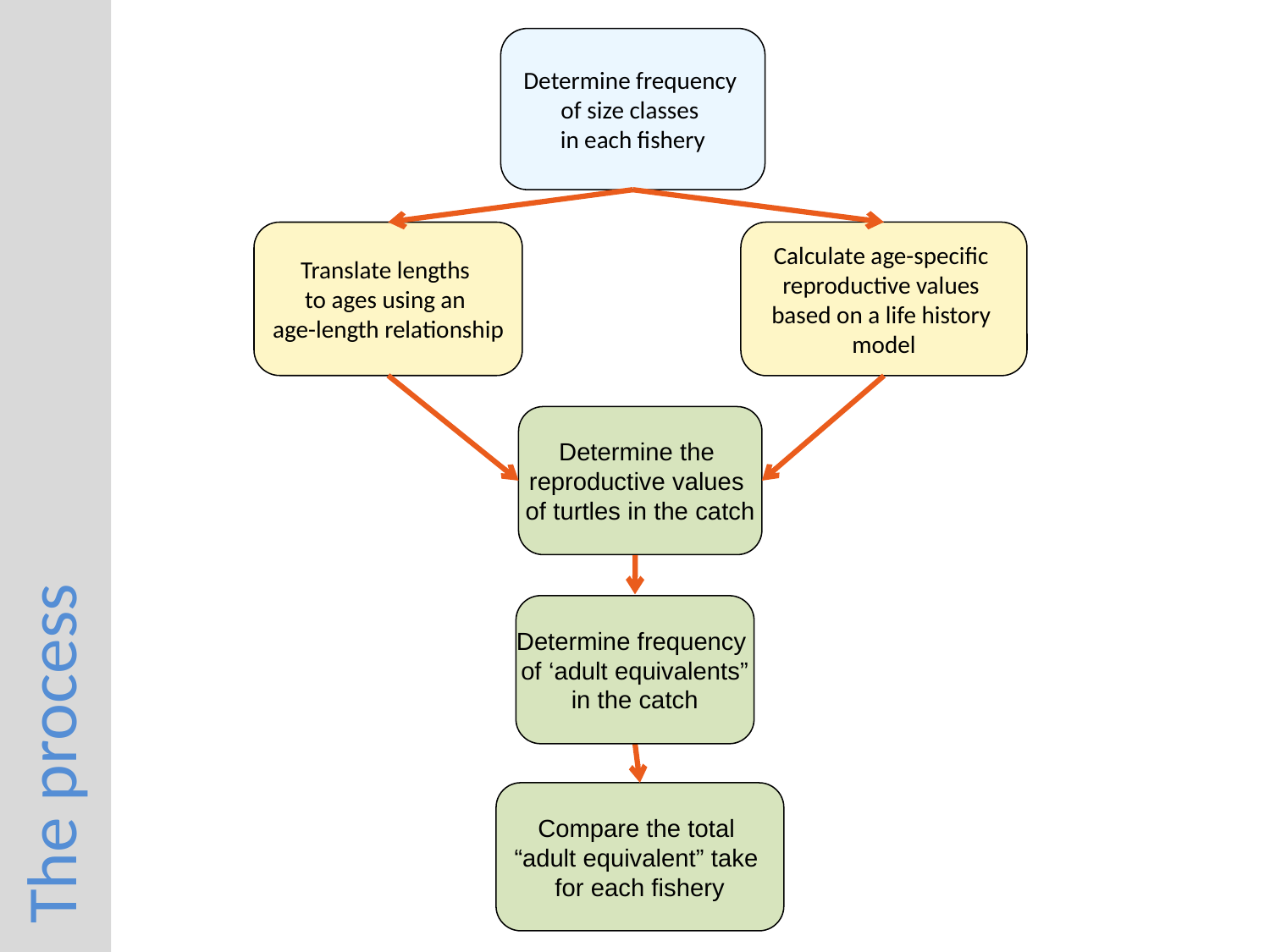

The process
Determine frequency
of size classes
in each fishery
Translate lengths
to ages using an
age-length relationship
Calculate age-specific
reproductive values
based on a life history
model
Determine the
reproductive values
of turtles in the catch
Determine frequency
of ‘adult equivalents”
in the catch
Compare the total
“adult equivalent” take
for each fishery

30